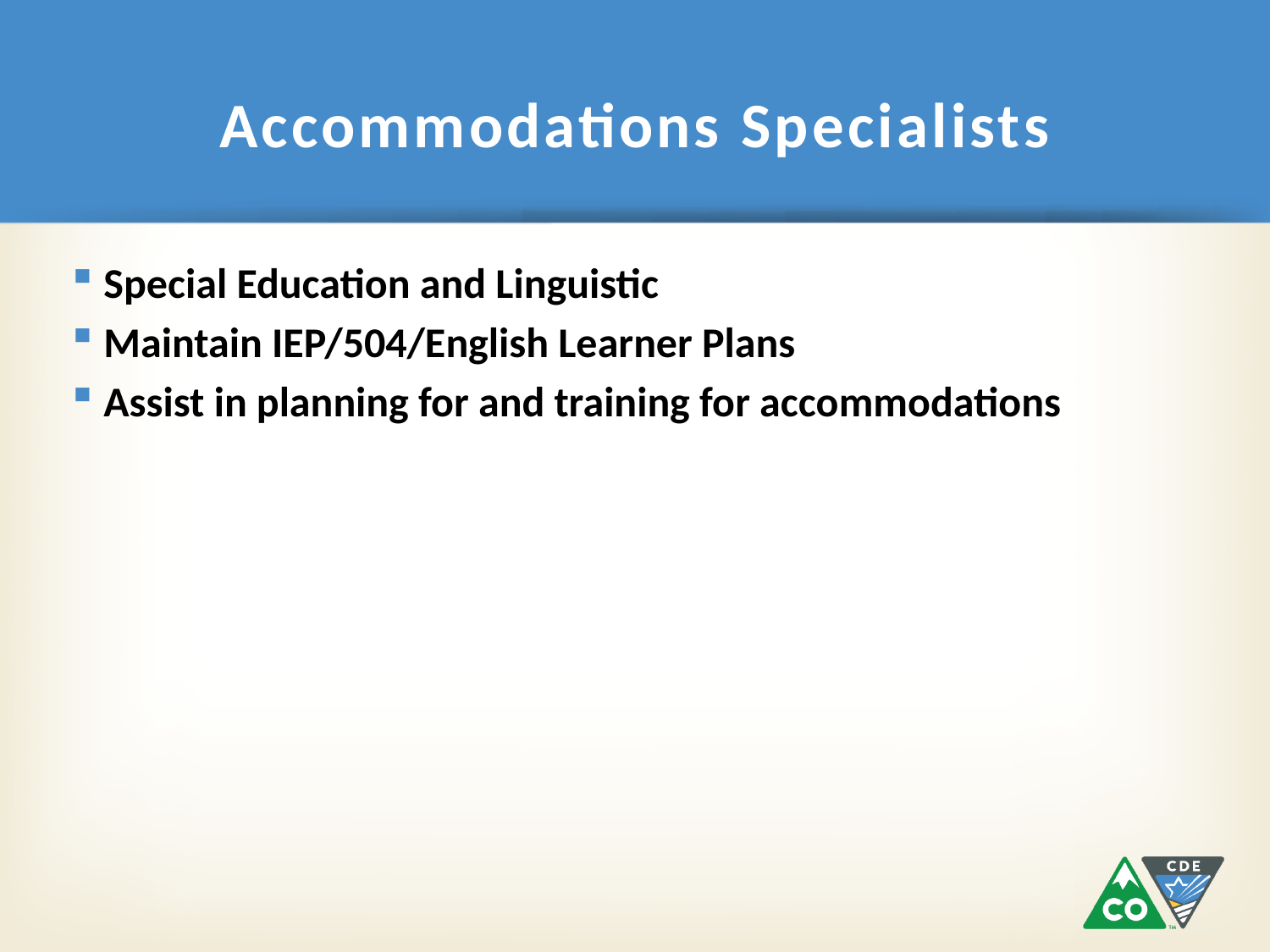

# Accommodations Specialists
Special Education and Linguistic
Maintain IEP/504/English Learner Plans
Assist in planning for and training for accommodations